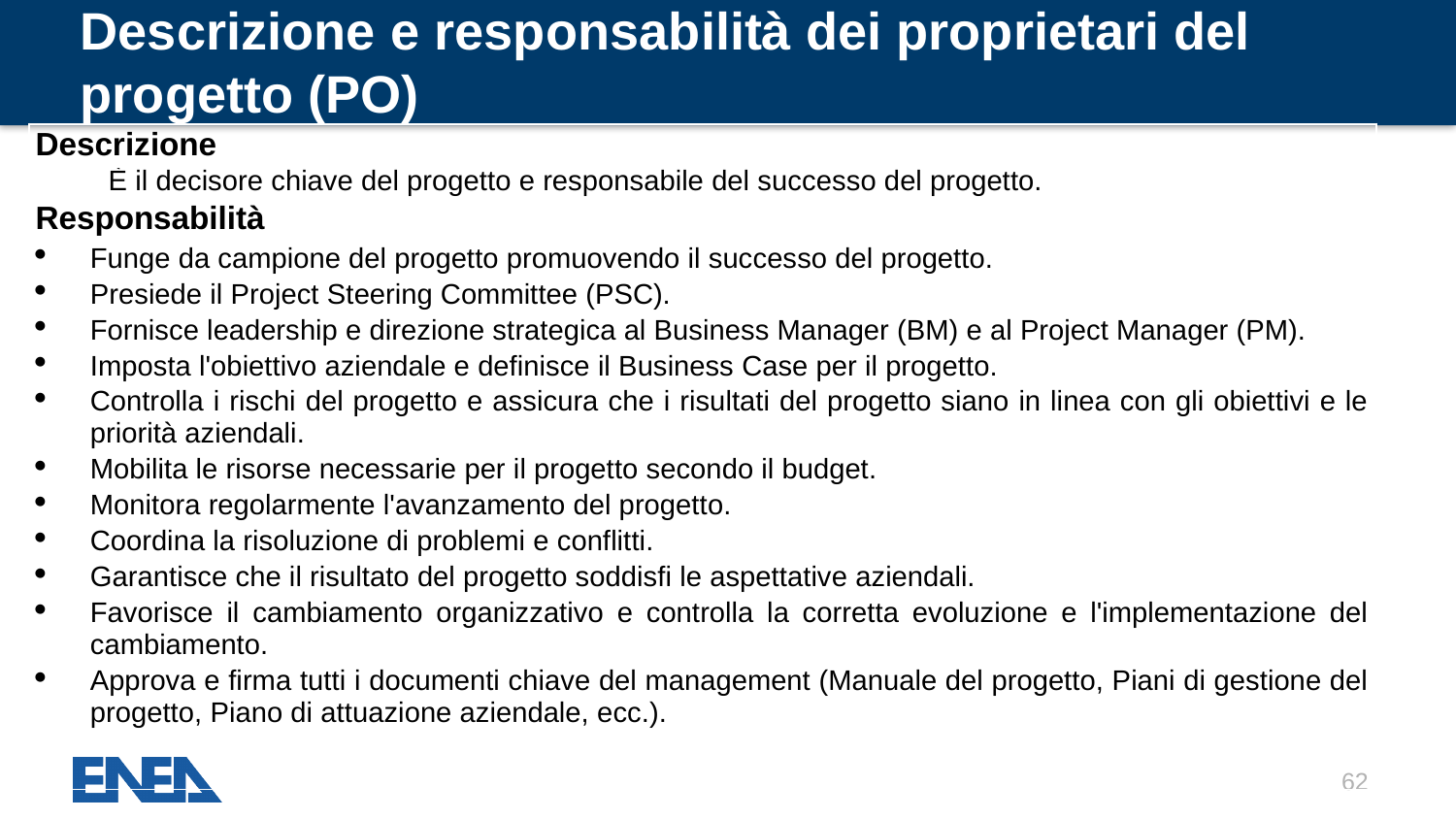

# Descrizione e responsabilità dei proprietari del progetto (PO)
| Descrizione |
| --- |
| È il decisore chiave del progetto e responsabile del successo del progetto. |
| Responsabilità |
| Funge da campione del progetto promuovendo il successo del progetto. Presiede il Project Steering Committee (PSC). Fornisce leadership e direzione strategica al Business Manager (BM) e al Project Manager (PM). Imposta l'obiettivo aziendale e definisce il Business Case per il progetto. Controlla i rischi del progetto e assicura che i risultati del progetto siano in linea con gli obiettivi e le priorità aziendali. Mobilita le risorse necessarie per il progetto secondo il budget. Monitora regolarmente l'avanzamento del progetto. Coordina la risoluzione di problemi e conflitti. Garantisce che il risultato del progetto soddisfi le aspettative aziendali. Favorisce il cambiamento organizzativo e controlla la corretta evoluzione e l'implementazione del cambiamento. Approva e firma tutti i documenti chiave del management (Manuale del progetto, Piani di gestione del progetto, Piano di attuazione aziendale, ecc.). |
62